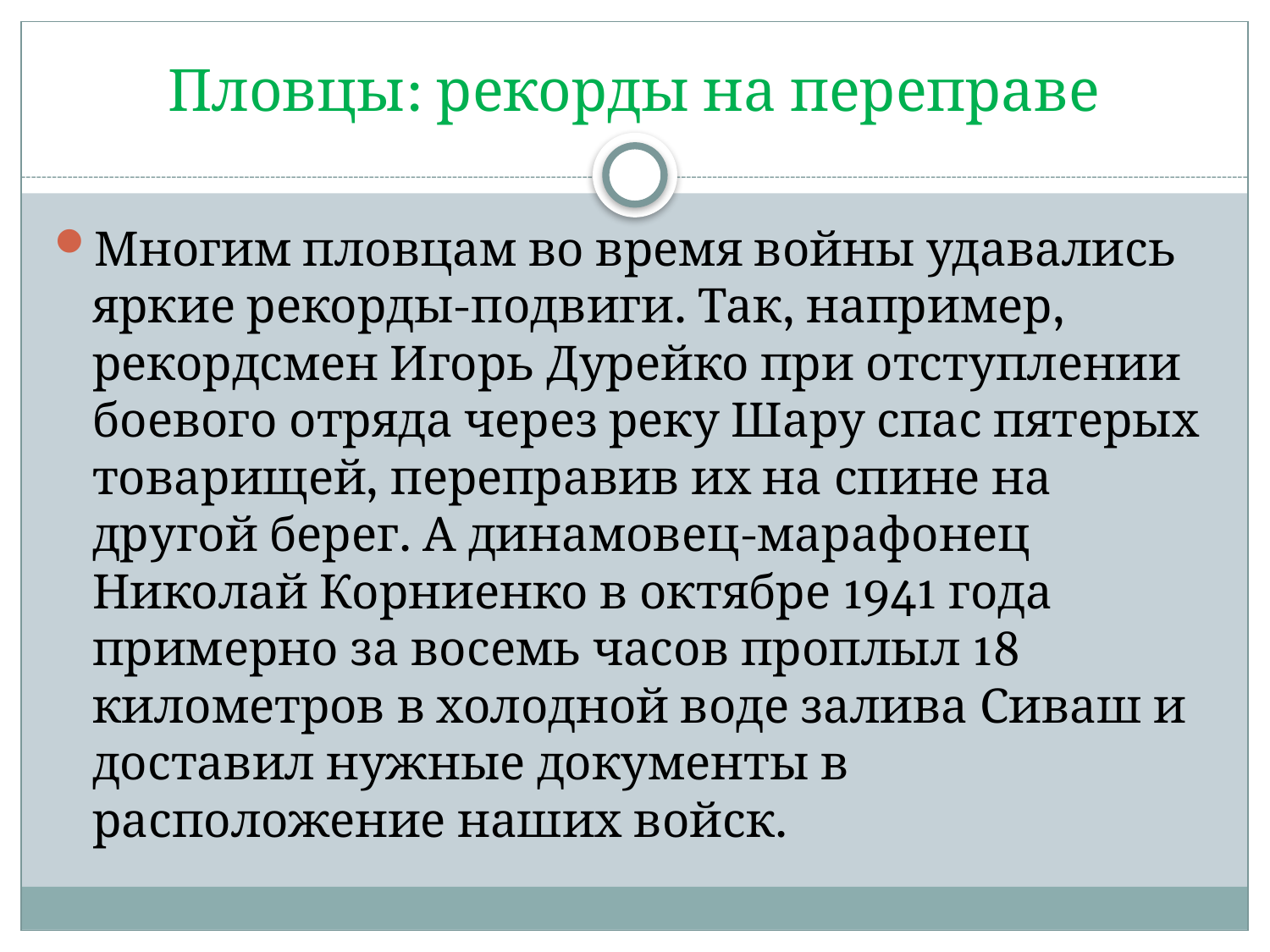

# Пловцы: рекорды на переправе
Многим пловцам во время войны удавались яркие рекорды-подвиги. Так, например, рекордсмен Игорь Дурейко при отступлении боевого отряда через реку Шару спас пятерых товарищей, переправив их на спине на другой берег. А динамовец-марафонец Николай Корниенко в октябре 1941 года примерно за восемь часов проплыл 18 километров в холодной воде залива Сиваш и доставил нужные документы в расположение наших войск.